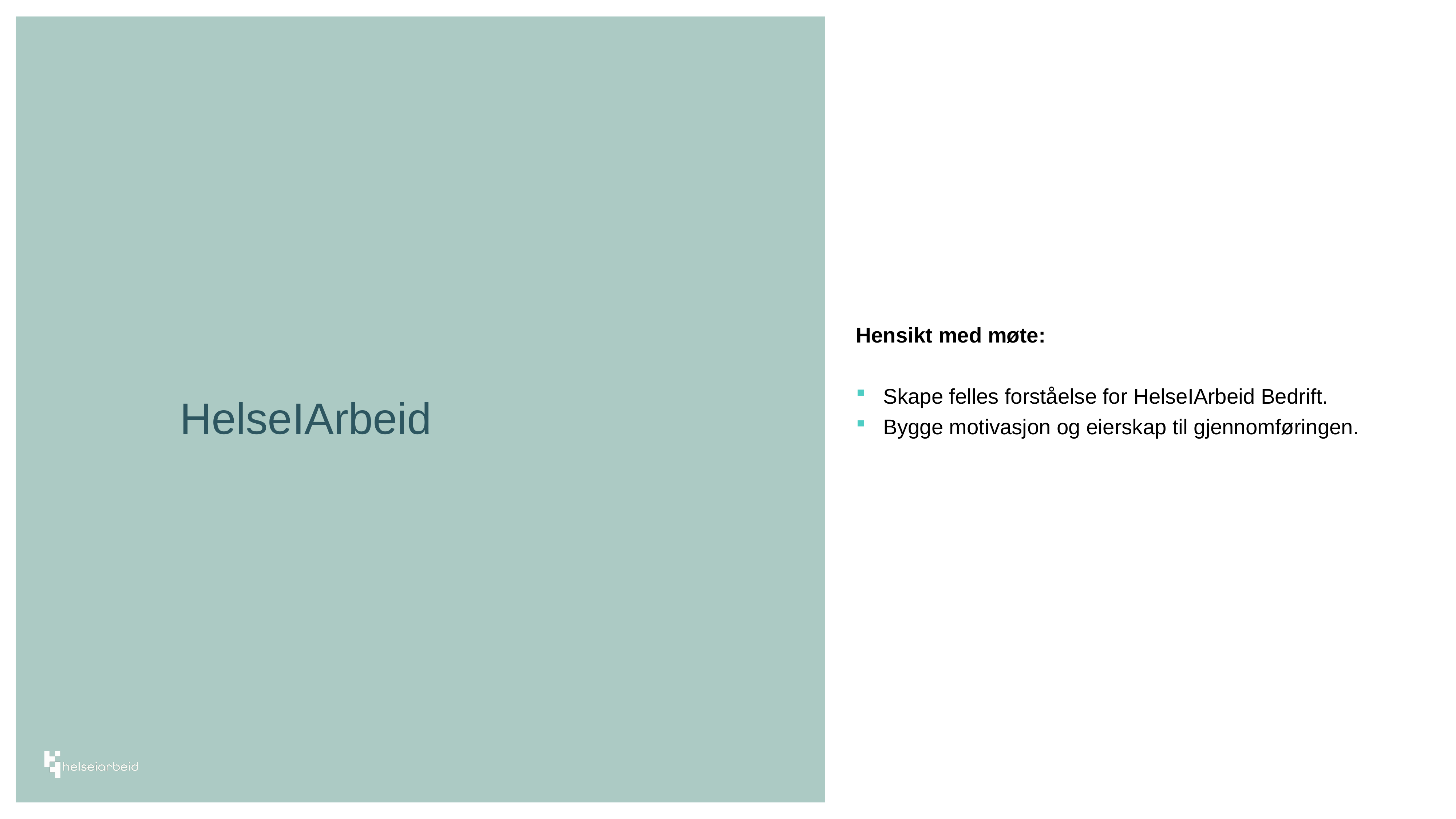

# HelseIArbeid

Hensikt med møte:
Skape felles forståelse for HelseIArbeid Bedrift.
Bygge motivasjon og eierskap til gjennomføringen.